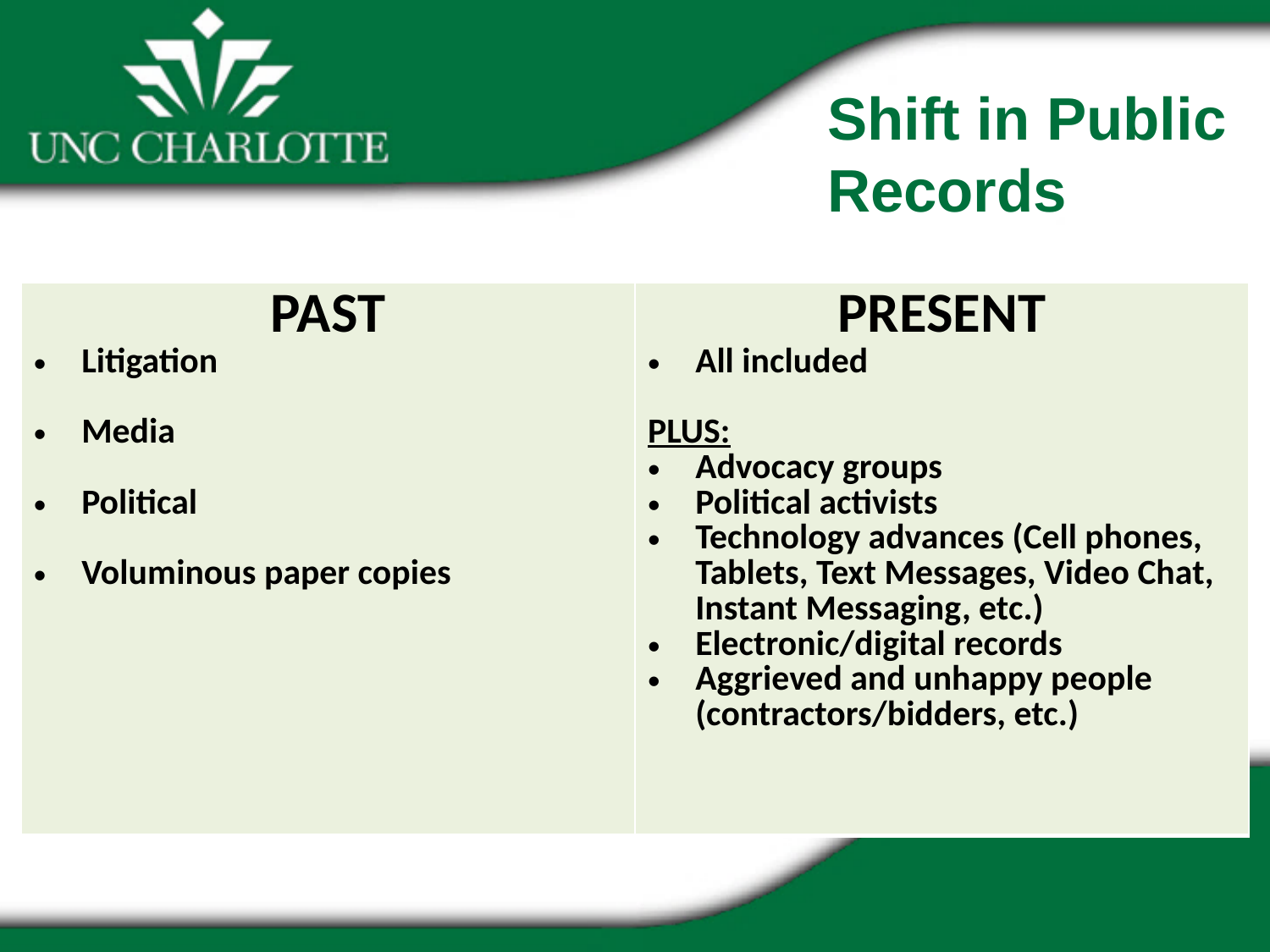

Shift in Public Records
| PAST Litigation Media Political Voluminous paper copies | PRESENT All included PLUS: Advocacy groups Political activists Technology advances (Cell phones, Tablets, Text Messages, Video Chat, Instant Messaging, etc.) Electronic/digital records Aggrieved and unhappy people (contractors/bidders, etc.) |
| --- | --- |